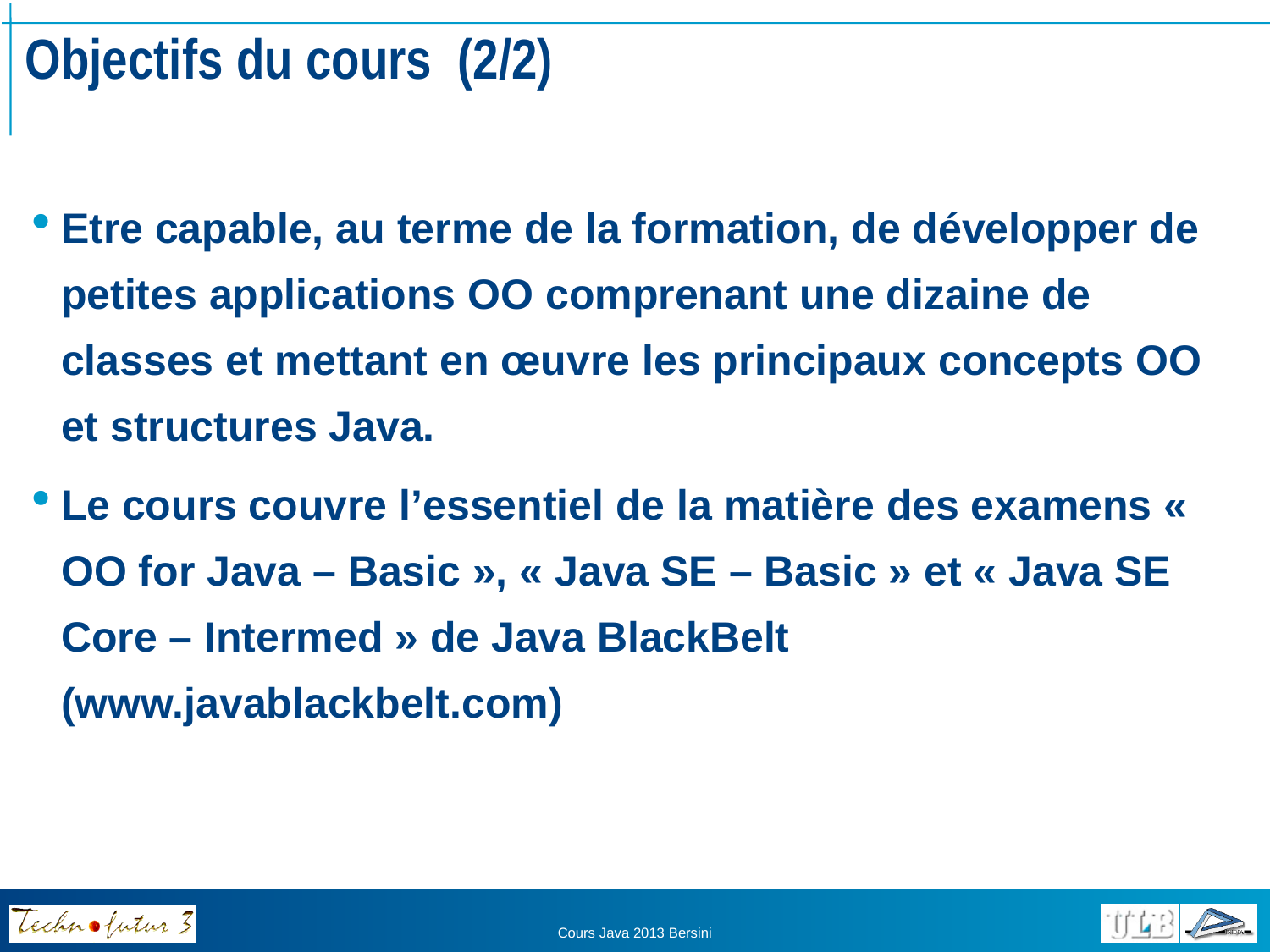

# Objectifs du cours  (2/2)
Etre capable, au terme de la formation, de développer de petites applications OO comprenant une dizaine de classes et mettant en œuvre les principaux concepts OO et structures Java.
Le cours couvre l’essentiel de la matière des examens « OO for Java – Basic », « Java SE – Basic » et « Java SE Core – Intermed » de Java BlackBelt (www.javablackbelt.com)

Cours Java 2013 Bersini